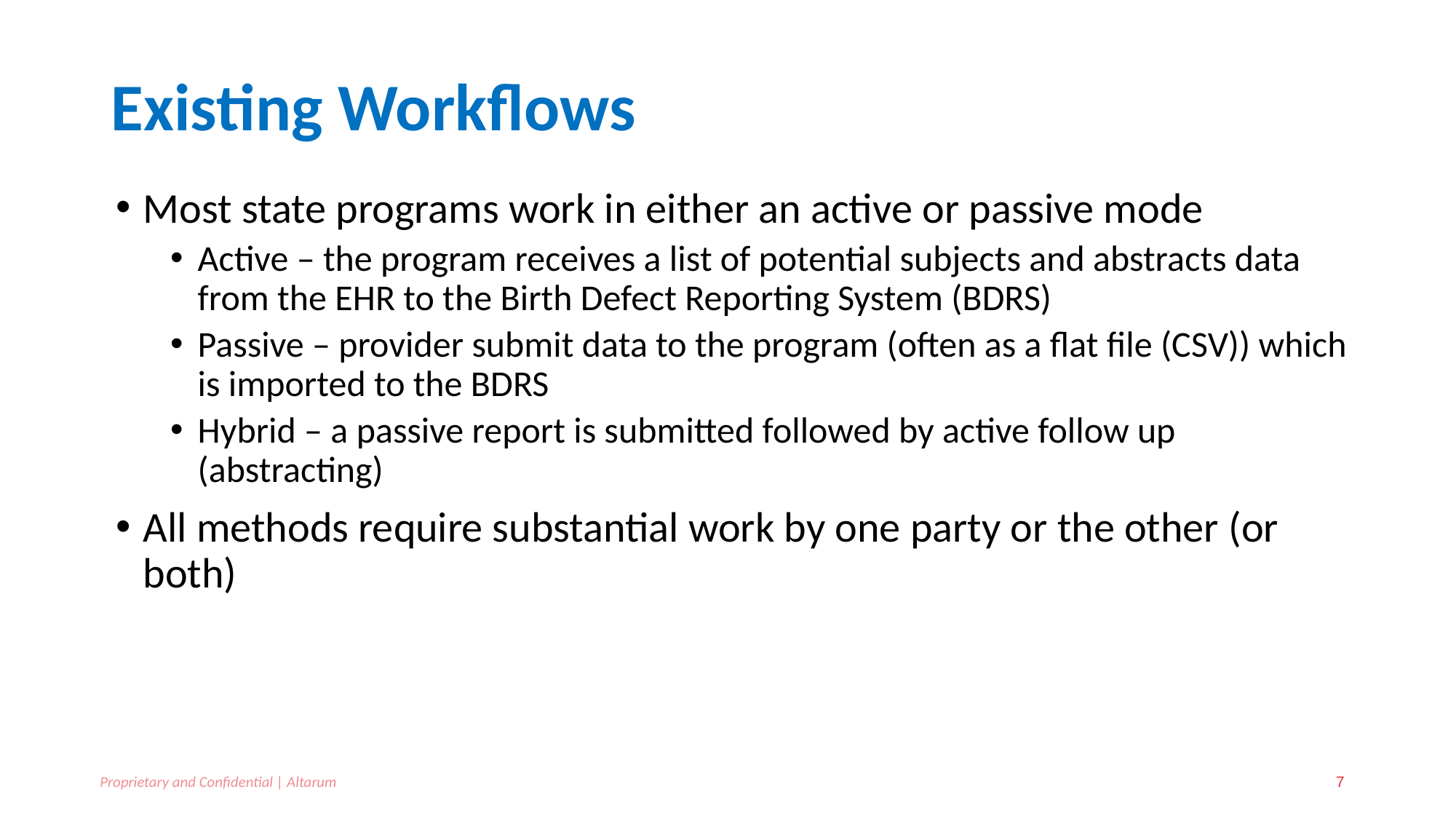

# Existing Workflows
Most state programs work in either an active or passive mode
Active – the program receives a list of potential subjects and abstracts data from the EHR to the Birth Defect Reporting System (BDRS)
Passive – provider submit data to the program (often as a flat file (CSV)) which is imported to the BDRS
Hybrid – a passive report is submitted followed by active follow up (abstracting)
All methods require substantial work by one party or the other (or both)
Proprietary and Confidential | Altarum
7